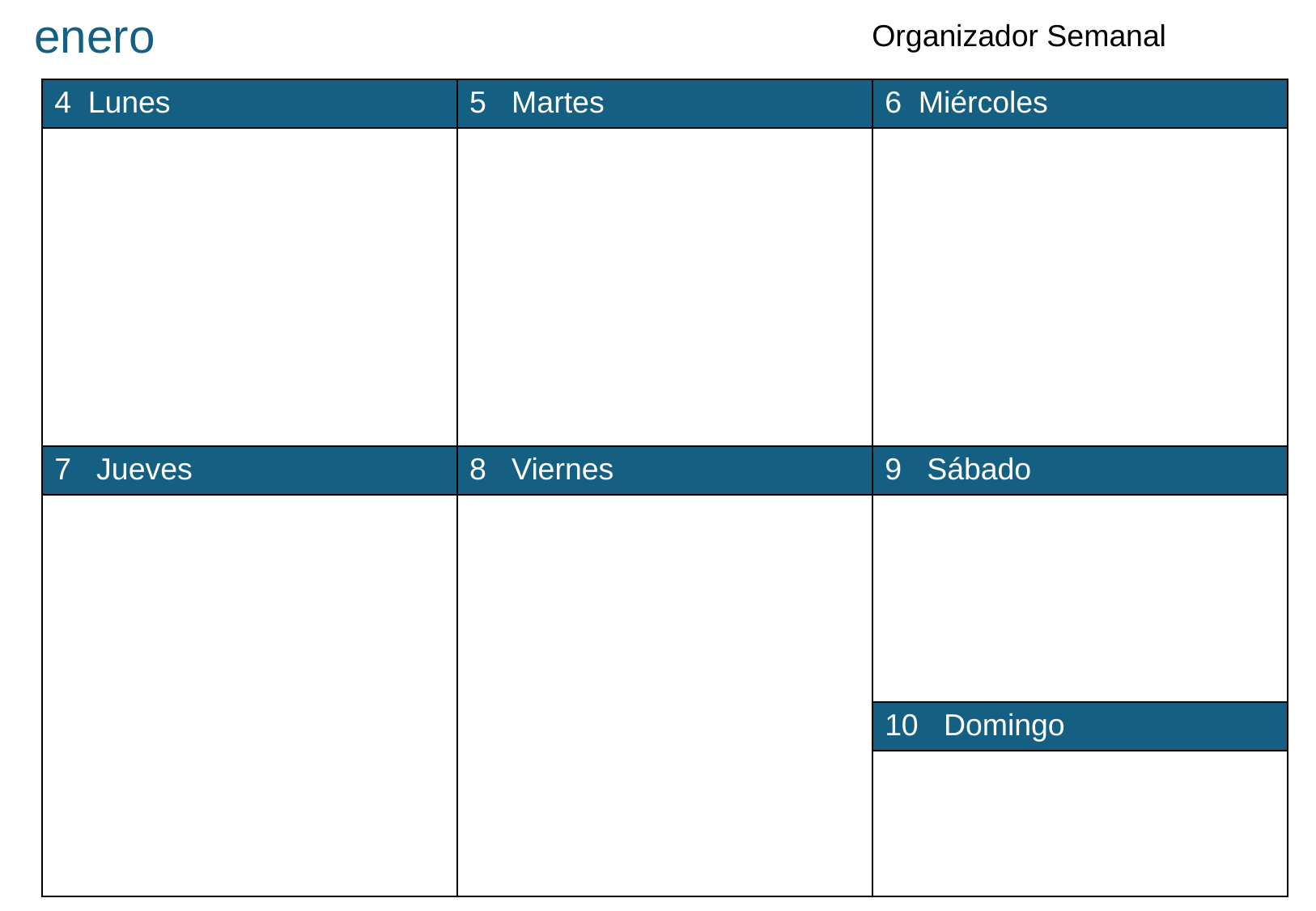

enero
Organizador Semanal
| 4 Lunes | 5 Martes | 6 Miércoles |
| --- | --- | --- |
|  |  |  |
| 7 Jueves | 8 Viernes | 9 Sábado |
|  |  |  |
|  |  | 10 Domingo |
|  |  |  |